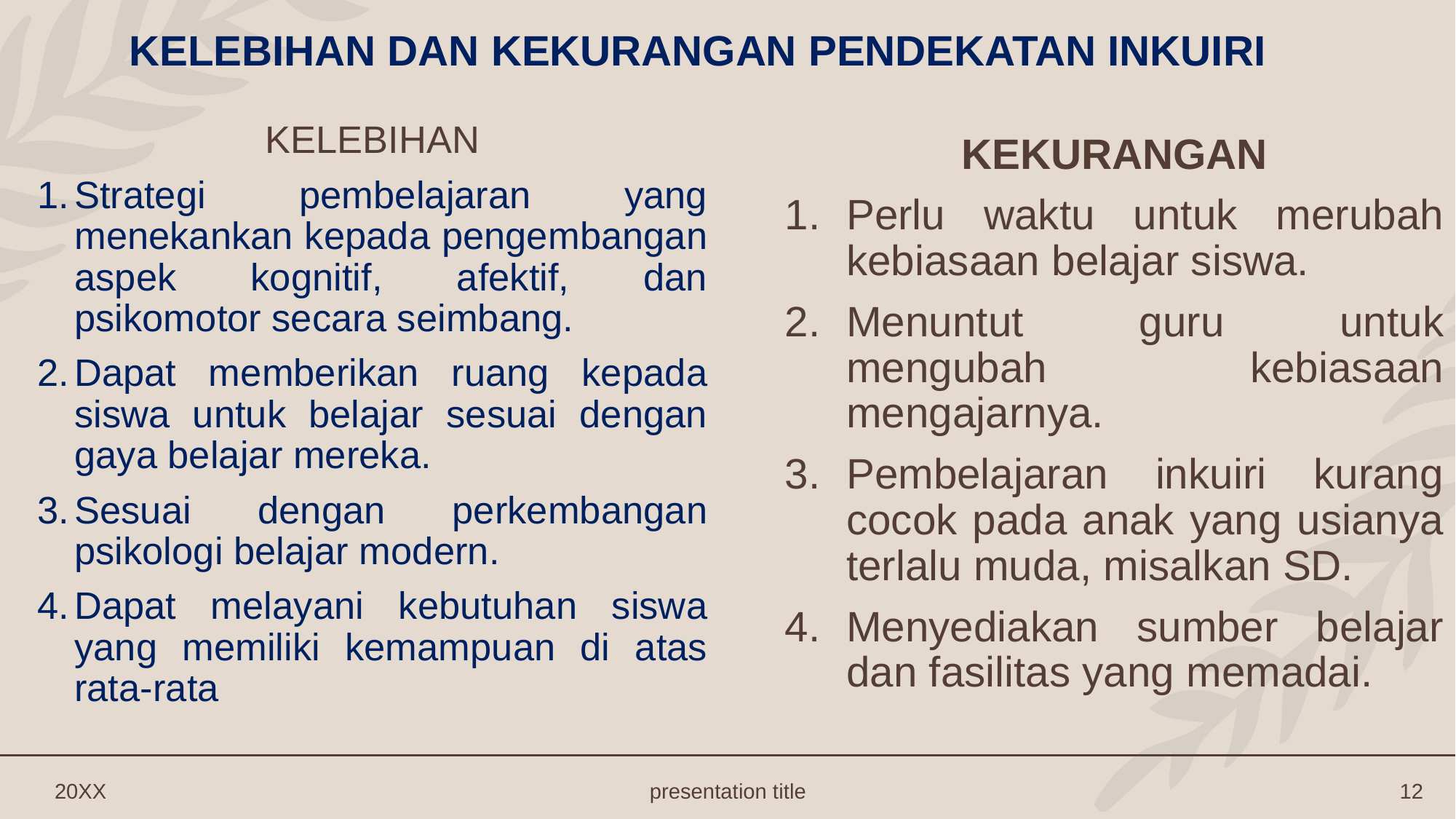

# KELEBIHAN DAN KEKURANGAN PENDEKATAN INKUIRI
KELEBIHAN
Strategi pembelajaran yang menekankan kepada pengembangan aspek kognitif, afektif, dan psikomotor secara seimbang.
Dapat memberikan ruang kepada siswa untuk belajar sesuai dengan gaya belajar mereka.
Sesuai dengan perkembangan psikologi belajar modern.
Dapat melayani kebutuhan siswa yang memiliki kemampuan di atas rata-rata
KEKURANGAN
Perlu waktu untuk merubah kebiasaan belajar siswa.
Menuntut guru untuk mengubah kebiasaan mengajarnya.
Pembelajaran inkuiri kurang cocok pada anak yang usianya terlalu muda, misalkan SD.
Menyediakan sumber belajar dan fasilitas yang memadai.
20XX
presentation title
12